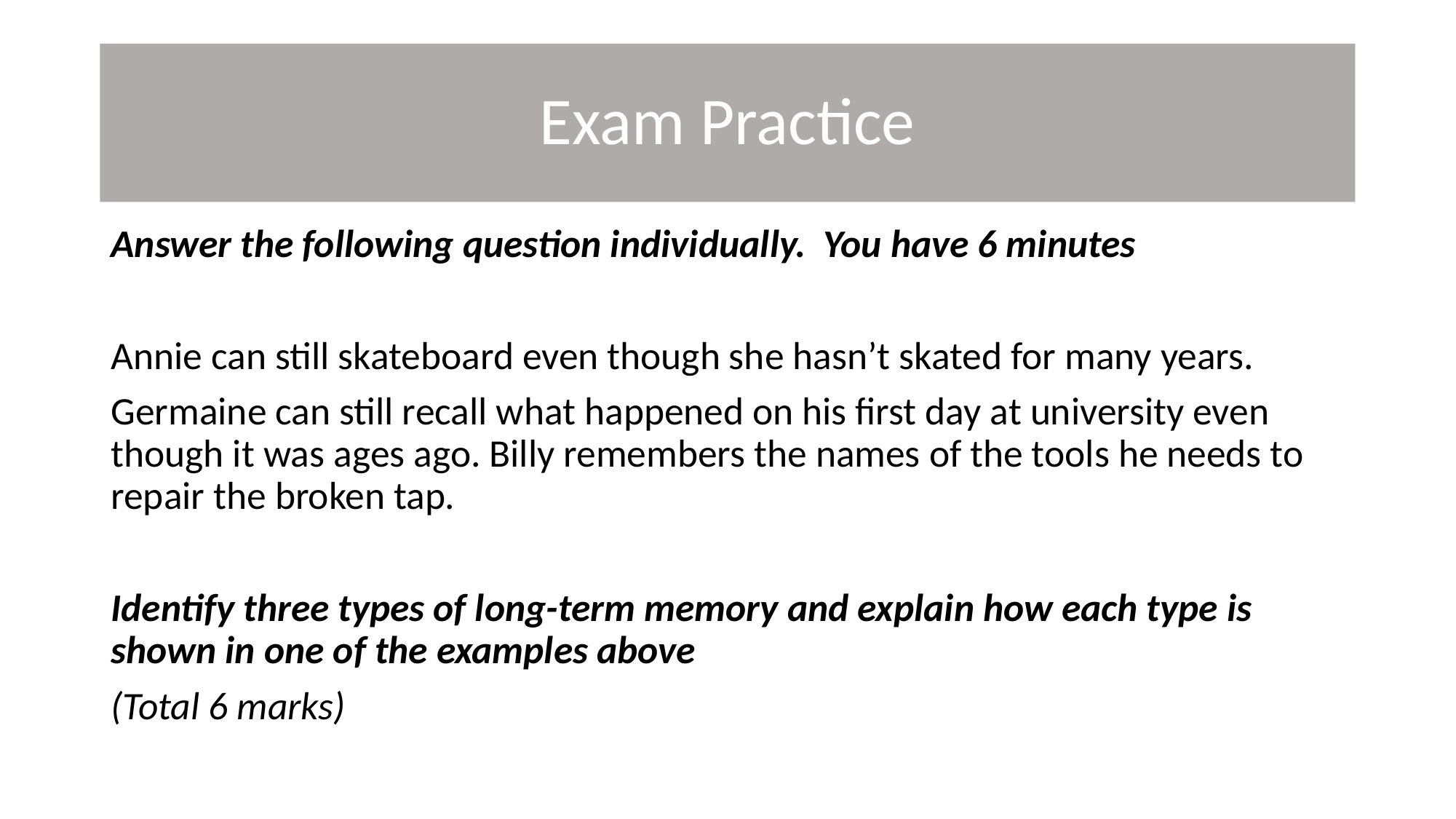

# Exam Practice
Answer the following question individually.  You have 6 minutes

Annie can still skateboard even though she hasn’t skated for many years.
Germaine can still recall what happened on his first day at university even though it was ages ago. Billy remembers the names of the tools he needs to repair the broken tap.

Identify three types of long-term memory and explain how each type is shown in one of the examples above
(Total 6 marks)